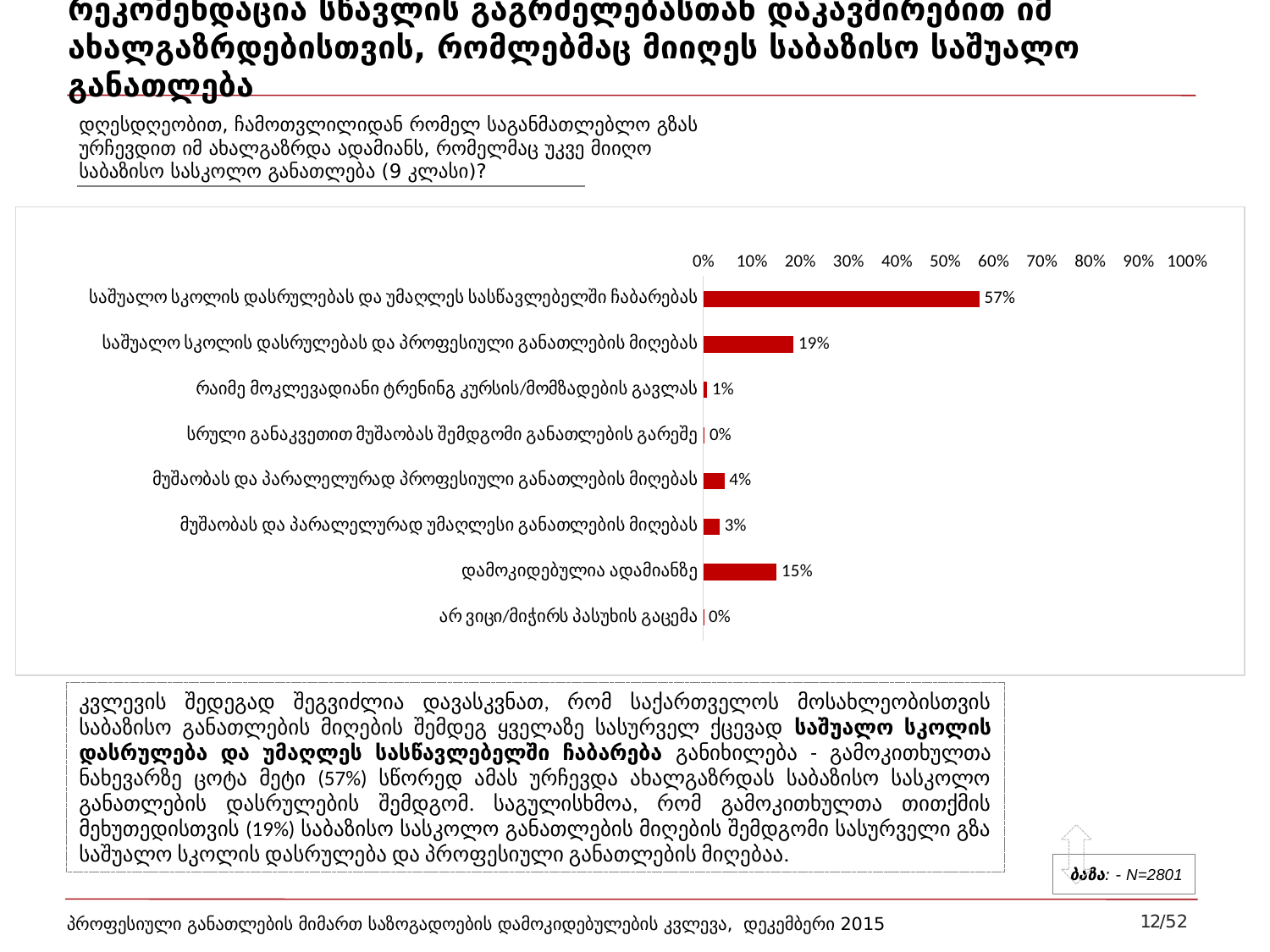

# რეკომენდაცია სწავლის გაგრძელებასთან დაკავშირებით იმ ახალგაზრდებისთვის, რომლებმაც მიიღეს საბაზისო საშუალო განათლება
დღესდღეობით, ჩამოთვლილიდან რომელ საგანმათლებლო გზას ურჩევდით იმ ახალგაზრდა ადამიანს, რომელმაც უკვე მიიღო  საბაზისო სასკოლო განათლება (9 კლასი)?

### Chart

| Category |
|---|

### Chart

| Category | Column2 |
|---|---|
| საშუალო სკოლის დასრულებას და უმაღლეს სასწავლებელში ჩაბარებას | 0.571 |
| საშუალო სკოლის დასრულებას და პროფესიული განათლების მიღებას | 0.187 |
| რაიმე მოკლევადიანი ტრენინგ კურსის/მომზადების გავლას | 0.008 |
| სრული განაკვეთით მუშაობას შემდგომი განათლების გარეშე | 0.003 |
| მუშაობას და პარალელურად პროფესიული განათლების მიღებას | 0.044 |
| მუშაობას და პარალელურად უმაღლესი განათლების მიღებას | 0.034 |
| დამოკიდებულია ადამიანზე | 0.152 |
| არ ვიცი/მიჭირს პასუხის გაცემა | 0.001 |
კვლევის შედეგად შეგვიძლია დავასკვნათ, რომ საქართველოს მოსახლეობისთვის საბაზისო განათლების მიღების შემდეგ ყველაზე სასურველ ქცევად საშუალო სკოლის დასრულება და უმაღლეს სასწავლებელში ჩაბარება განიხილება - გამოკითხულთა ნახევარზე ცოტა მეტი (57%) სწორედ ამას ურჩევდა ახალგაზრდას საბაზისო სასკოლო განათლების დასრულების შემდგომ. საგულისხმოა, რომ გამოკითხულთა თითქმის მეხუთედისთვის (19%) საბაზისო სასკოლო განათლების მიღების შემდგომი სასურველი გზა საშუალო სკოლის დასრულება და პროფესიული განათლების მიღებაა.

ბაზა: - N=2801